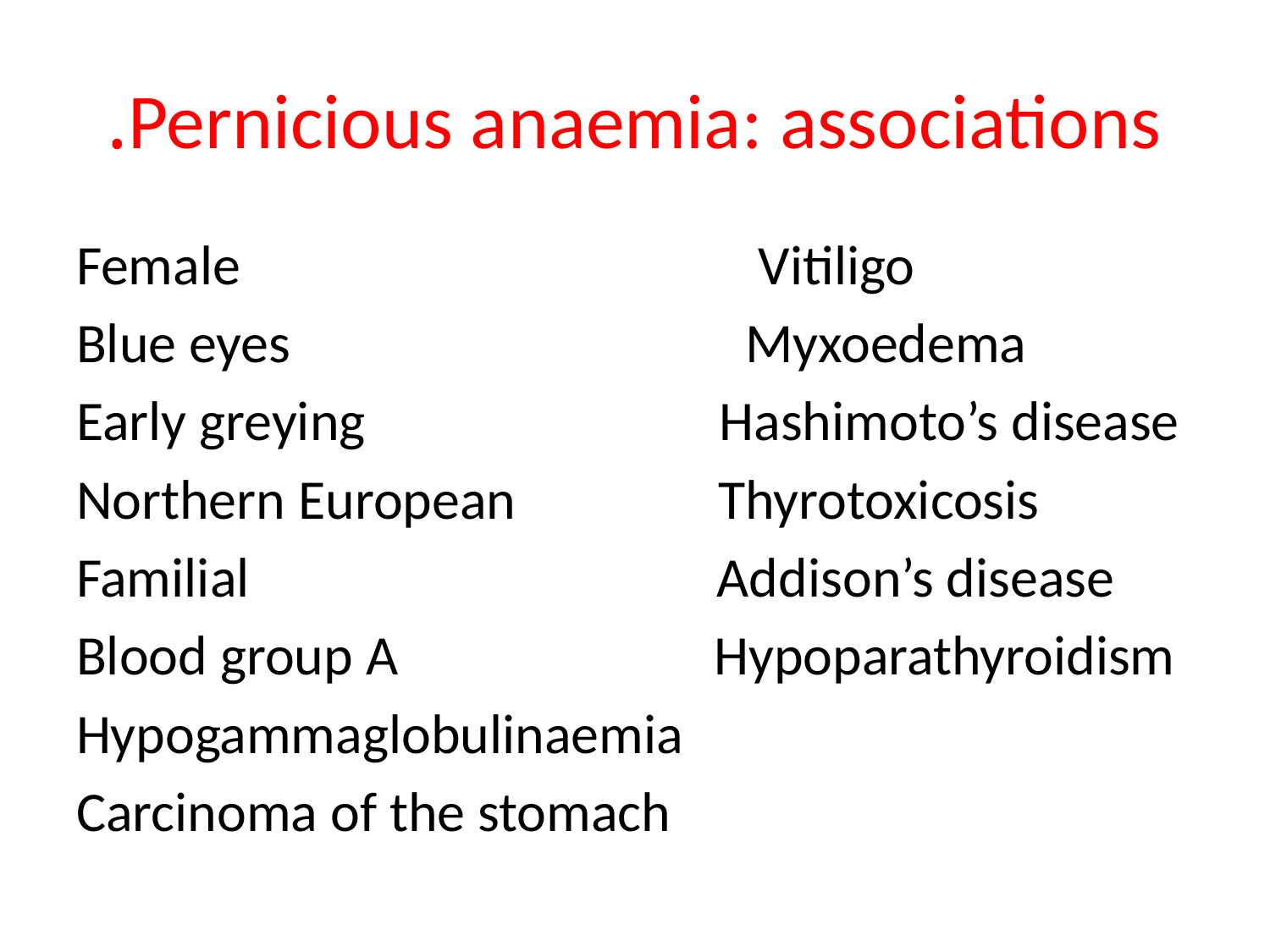

# Pernicious anaemia: associations.
Female                                         Vitiligo
Blue eyes                                    Myxoedema
Early greying                            Hashimoto’s disease
Northern European                Thyrotoxicosis
Familial                                     Addison’s disease
Blood group A                         Hypoparathyroidism
Hypogammaglobulinaemia
Carcinoma of the stomach